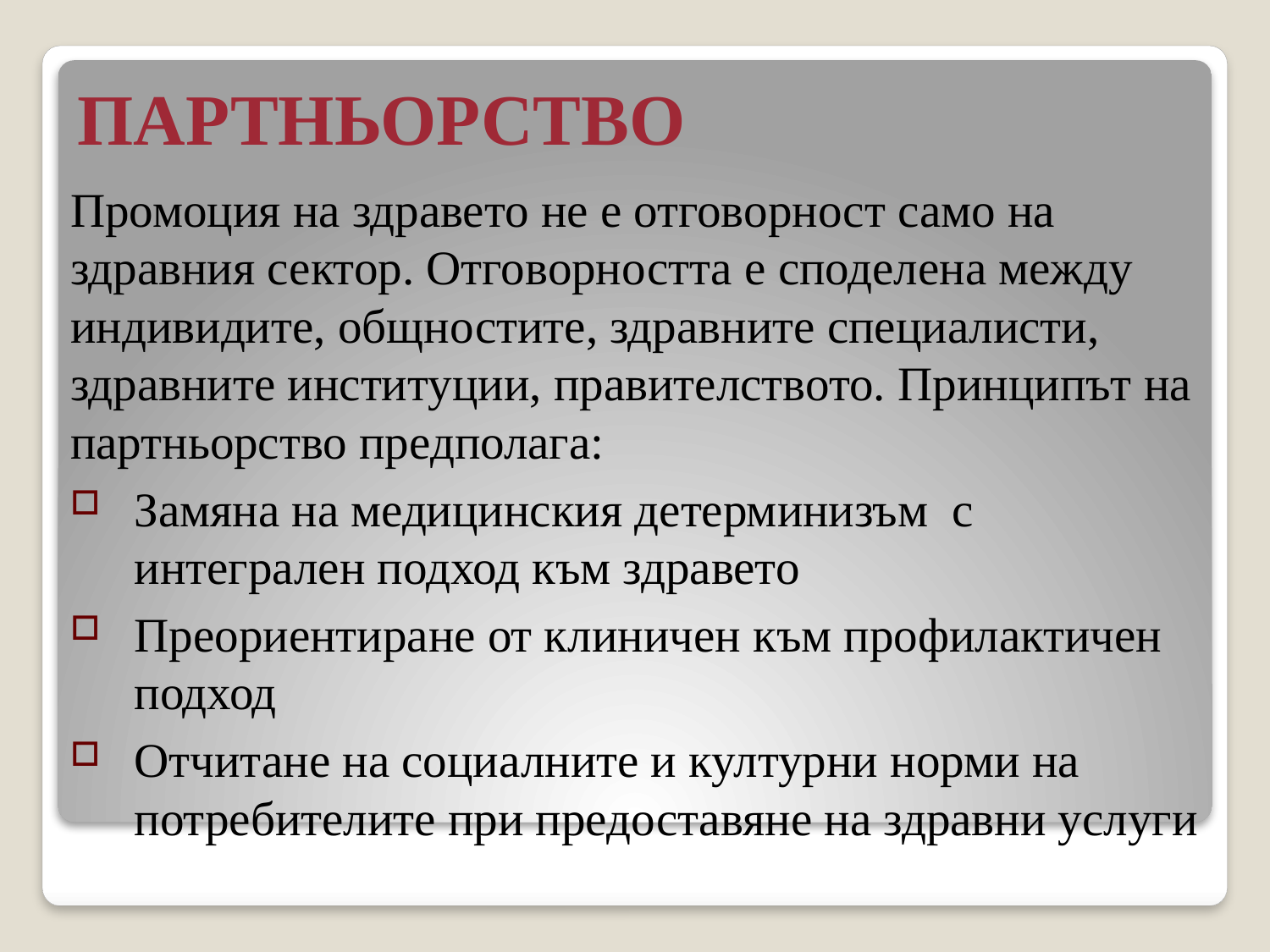

# ПАРТНЬОРСТВО
Промоция на здравето не е отговорност само на здравния сектор. Отговорността е споделена между индивидите, общностите, здравните специалисти, здравните институции, правителството. Принципът на партньорство предполага:
Замяна на медицинския детерминизъм  с интегрален подход към здравето
Преориентиране от клиничен към профилактичен подход
Отчитане на социалните и културни норми на потребителите при предоставяне на здравни услуги